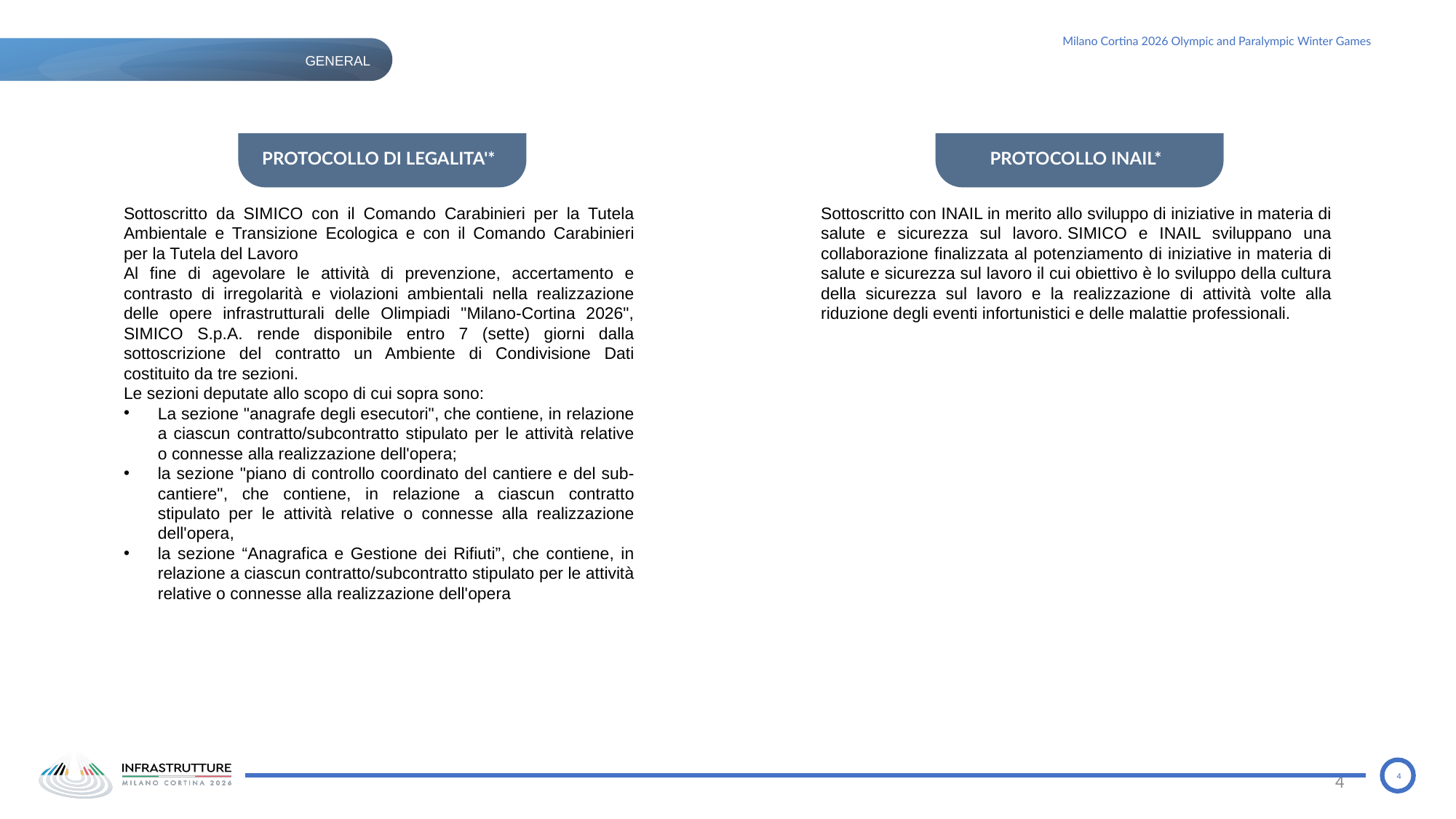

PROTOCOLLO DI LEGALITA'*
PROTOCOLLO INAIL*
Sottoscritto da SIMICO con il Comando Carabinieri per la Tutela Ambientale e Transizione Ecologica e con il Comando Carabinieri per la Tutela del Lavoro
Al fine di agevolare le attività di prevenzione, accertamento e contrasto di irregolarità e violazioni ambientali nella realizzazione delle opere infrastrutturali delle Olimpiadi "Milano-Cortina 2026", SIMICO S.p.A. rende disponibile entro 7 (sette) giorni dalla sottoscrizione del contratto un Ambiente di Condivisione Dati costituito da tre sezioni.
Le sezioni deputate allo scopo di cui sopra sono:
La sezione "anagrafe degli esecutori", che contiene, in relazione a ciascun contratto/subcontratto stipulato per le attività relative o connesse alla realizzazione dell'opera;
la sezione "piano di controllo coordinato del cantiere e del sub-cantiere", che contiene, in relazione a ciascun contratto stipulato per le attività relative o connesse alla realizzazione dell'opera,
la sezione “Anagrafica e Gestione dei Rifiuti”, che contiene, in relazione a ciascun contratto/subcontratto stipulato per le attività relative o connesse alla realizzazione dell'opera
Sottoscritto con INAIL in merito allo sviluppo di iniziative in materia di salute e sicurezza sul lavoro. SIMICO e INAIL sviluppano una collaborazione finalizzata al potenziamento di iniziative in materia di salute e sicurezza sul lavoro il cui obiettivo è lo sviluppo della cultura della sicurezza sul lavoro e la realizzazione di attività volte alla riduzione degli eventi infortunistici e delle malattie professionali.
4